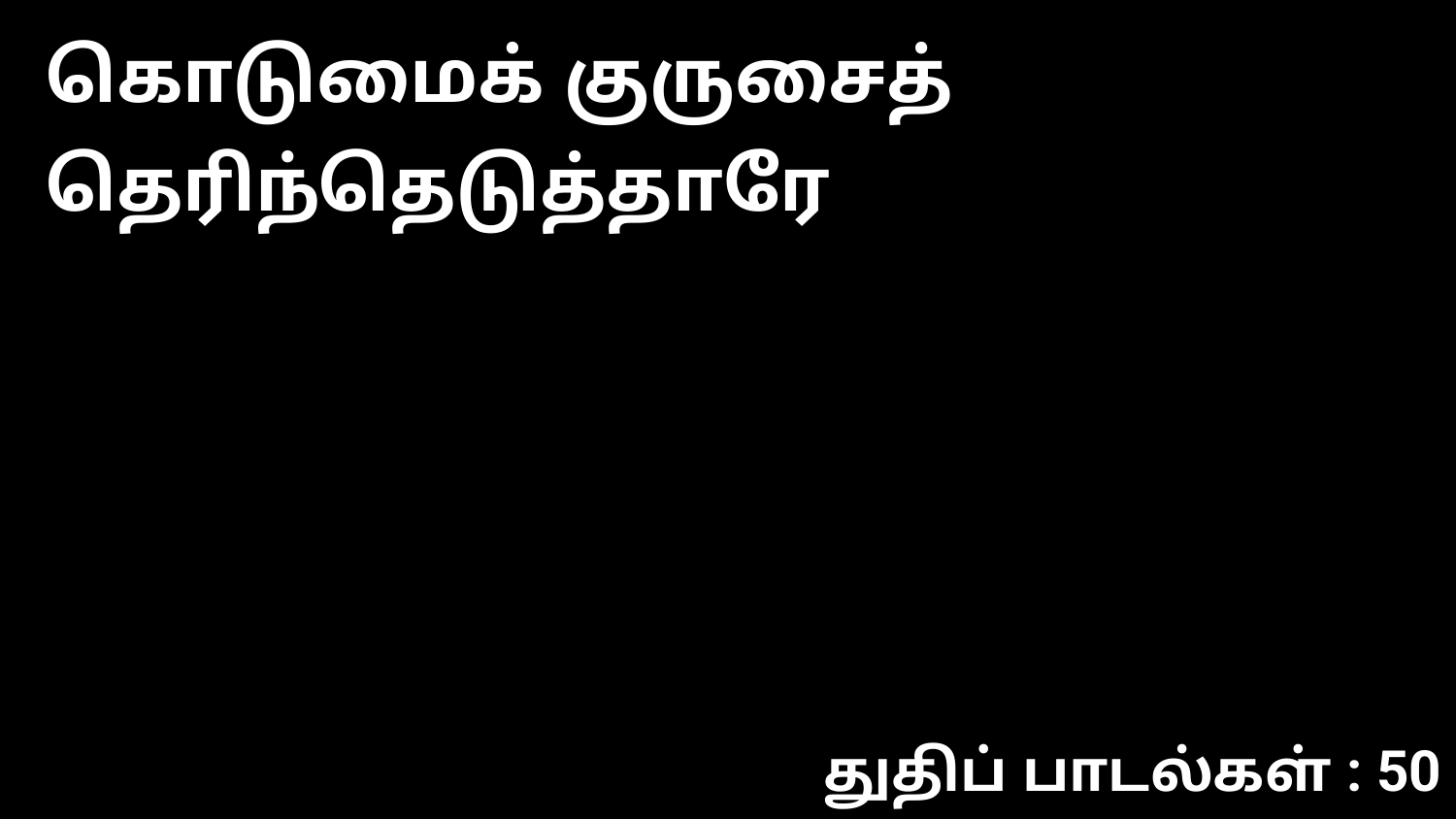

கொடுமைக் குருசைத் தெரிந்தெடுத்தாரே
துதிப் பாடல்கள் : 50